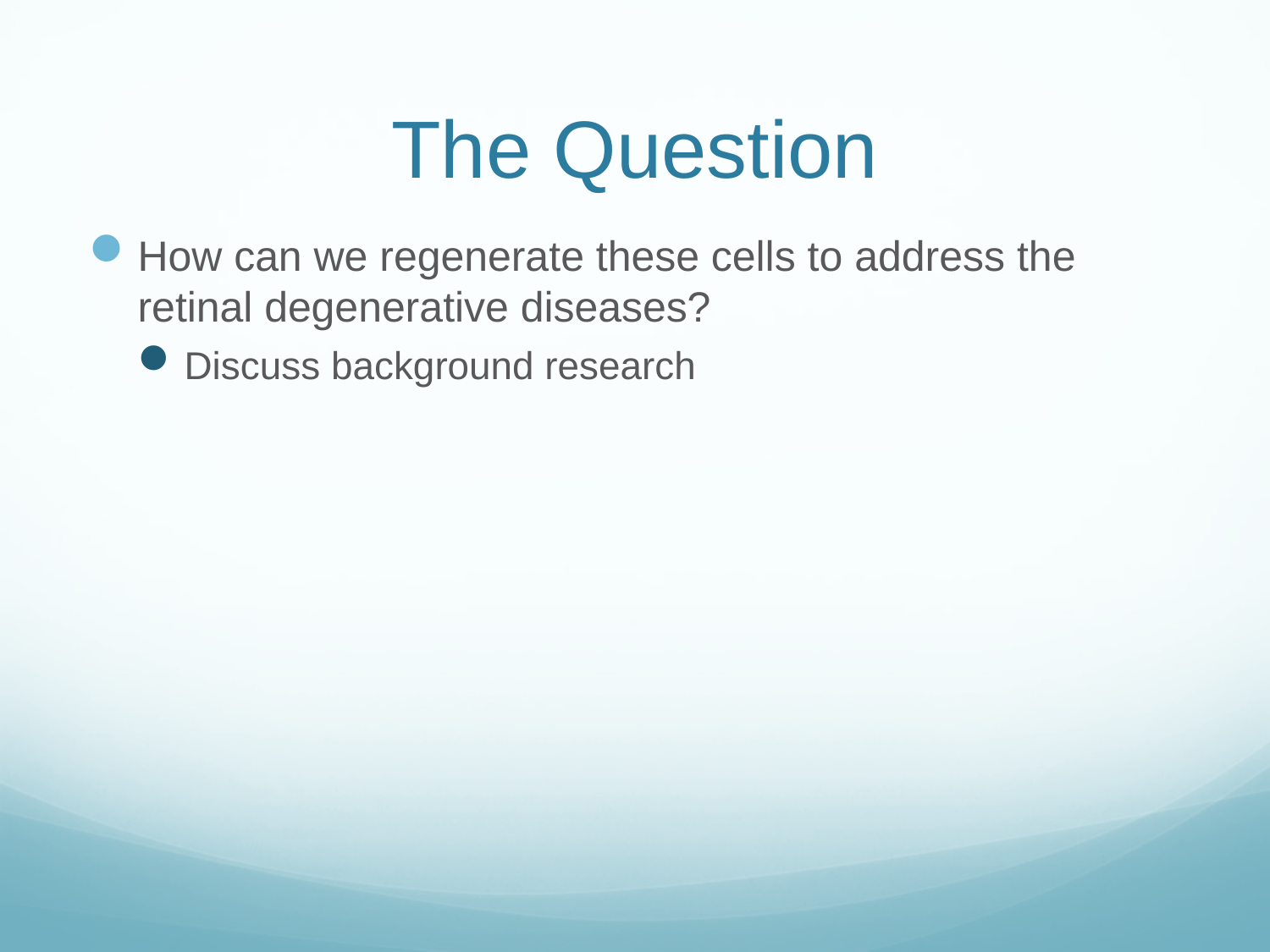

# The Question
How can we regenerate these cells to address the retinal degenerative diseases?
Discuss background research